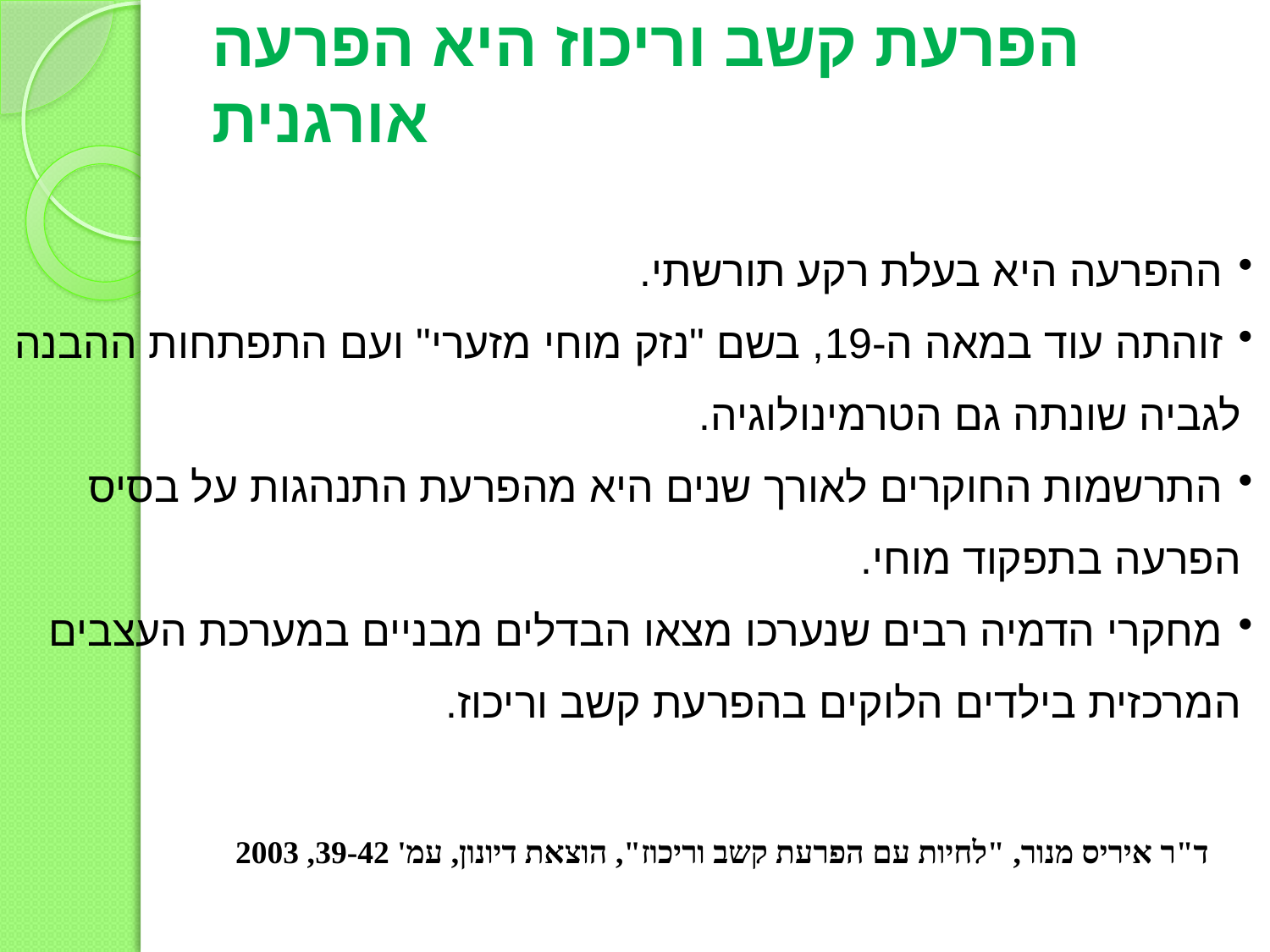

# הפרעת קשב וריכוז היא הפרעה אורגנית
ההפרעה היא בעלת רקע תורשתי.
זוהתה עוד במאה ה-19, בשם "נזק מוחי מזערי" ועם התפתחות ההבנה
 לגביה שונתה גם הטרמינולוגיה.
התרשמות החוקרים לאורך שנים היא מהפרעת התנהגות על בסיס
 הפרעה בתפקוד מוחי.
מחקרי הדמיה רבים שנערכו מצאו הבדלים מבניים במערכת העצבים
 המרכזית בילדים הלוקים בהפרעת קשב וריכוז.

  ד"ר איריס מנור, "לחיות עם הפרעת קשב וריכוז", הוצאת דיונון, עמ' 39-42, 2003